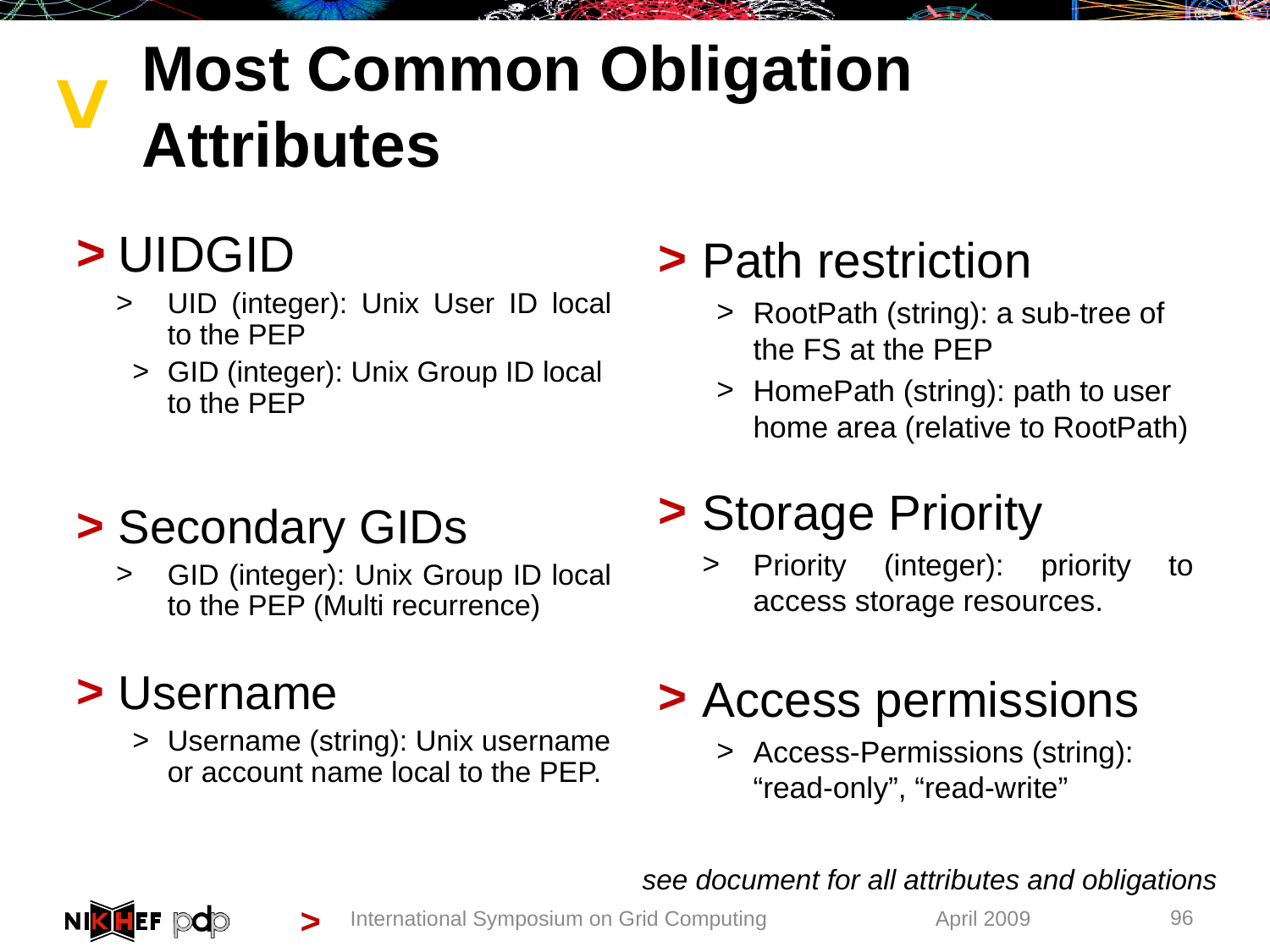

# Most Common Obligation Attributes
UIDGID
UID (integer): Unix User ID local to the PEP
GID (integer): Unix Group ID local to the PEP

Secondary GIDs
GID (integer): Unix Group ID local to the PEP (Multi recurrence)

Username
Username (string): Unix username or account name local to the PEP.
Path restriction
RootPath (string): a sub-tree of the FS at the PEP
HomePath (string): path to user home area (relative to RootPath)

Storage Priority
Priority (integer): priority to access storage resources.

Access permissions
Access-Permissions (string):
“read-only”, “read-write”
see document for all attributes and obligations
International Symposium on Grid Computing
April 2009
96